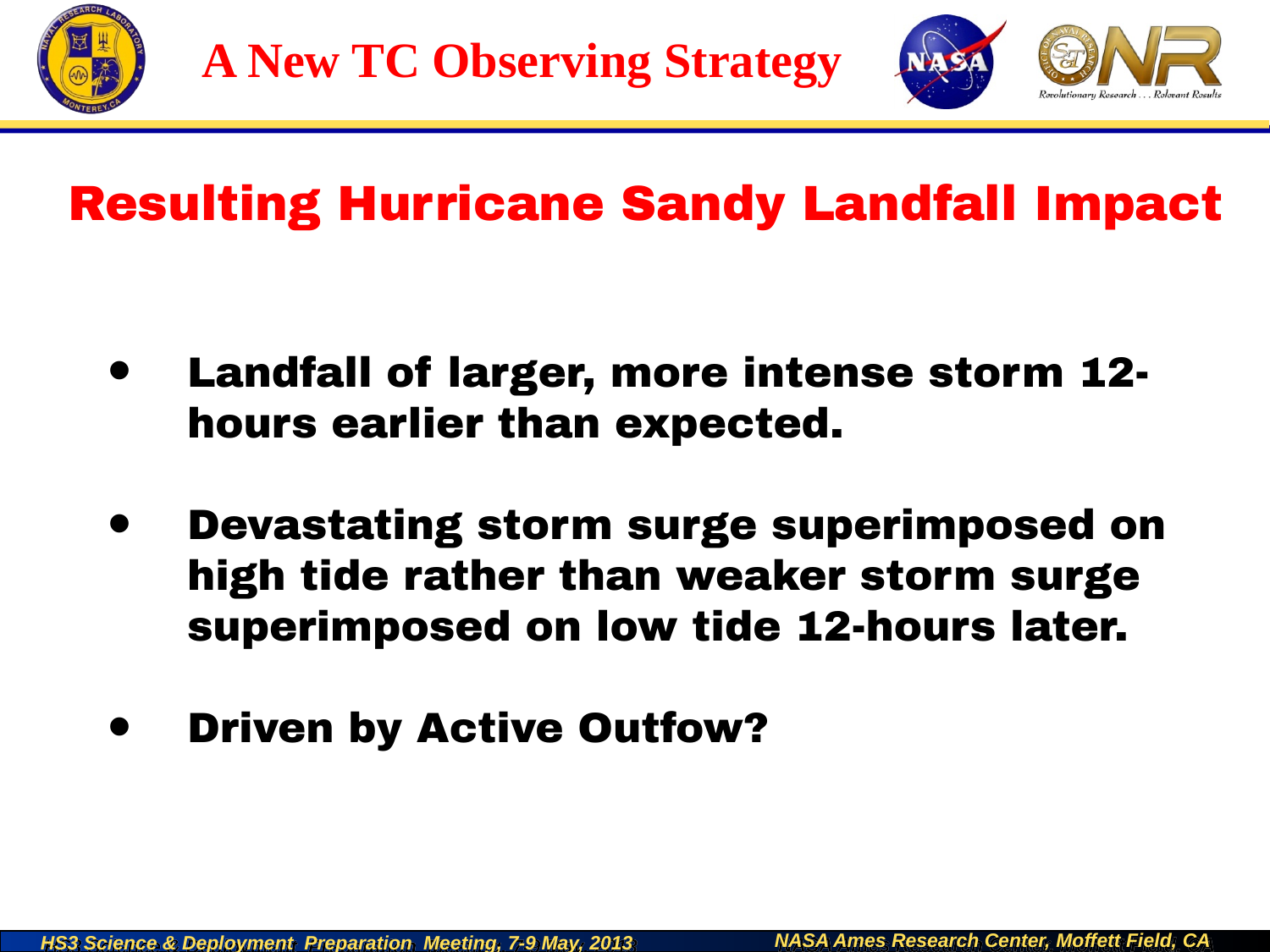

# Resulting Hurricane Sandy Landfall Impact
Landfall of larger, more intense storm 12-hours earlier than expected.

Devastating storm surge superimposed on high tide rather than weaker storm surge superimposed on low tide 12-hours later.

Driven by Active Outfow?